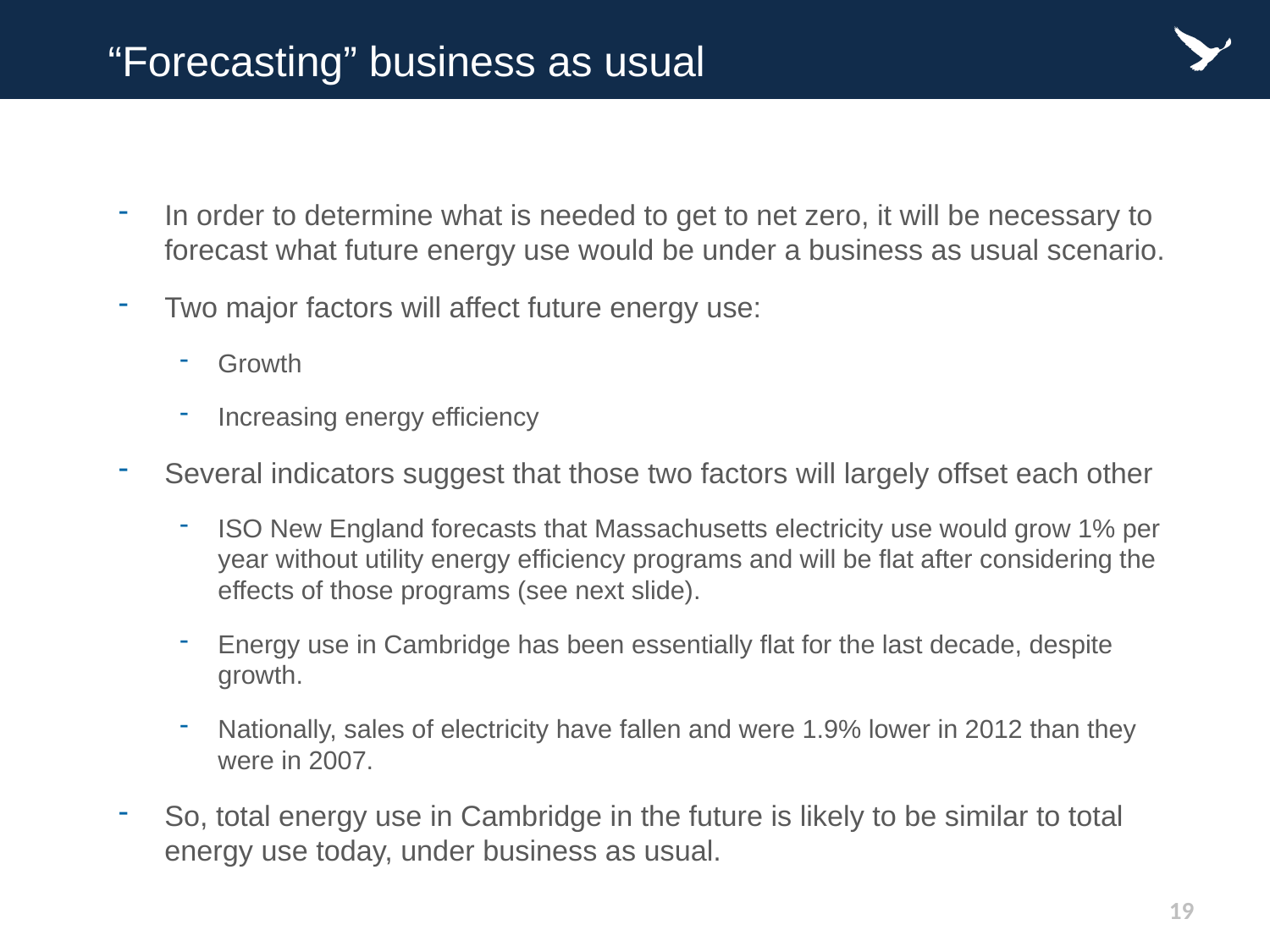

# “Forecasting” business as usual

In order to determine what is needed to get to net zero, it will be necessary to forecast what future energy use would be under a business as usual scenario.
Two major factors will affect future energy use:
Growth
Increasing energy efficiency
Several indicators suggest that those two factors will largely offset each other
ISO New England forecasts that Massachusetts electricity use would grow 1% per year without utility energy efficiency programs and will be flat after considering the effects of those programs (see next slide).
Energy use in Cambridge has been essentially flat for the last decade, despite growth.
Nationally, sales of electricity have fallen and were 1.9% lower in 2012 than they were in 2007.
So, total energy use in Cambridge in the future is likely to be similar to total energy use today, under business as usual.